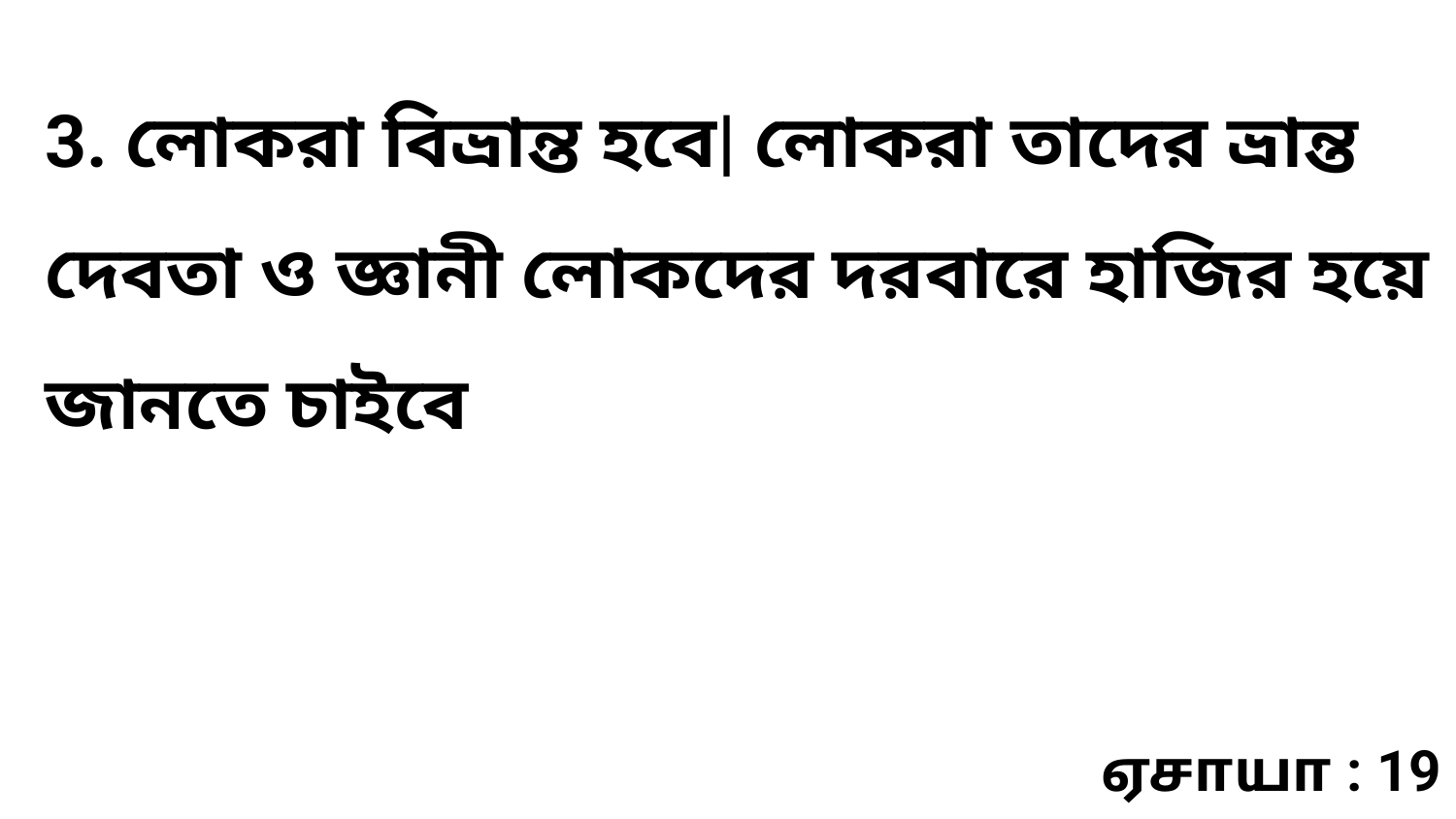

3. লোকরা বিভ্রান্ত হবে| লোকরা তাদের ভ্রান্ত দেবতা ও জ্ঞানী লোকদের দরবারে হাজির হয়ে জানতে চাইবে
ஏசாயா : 19